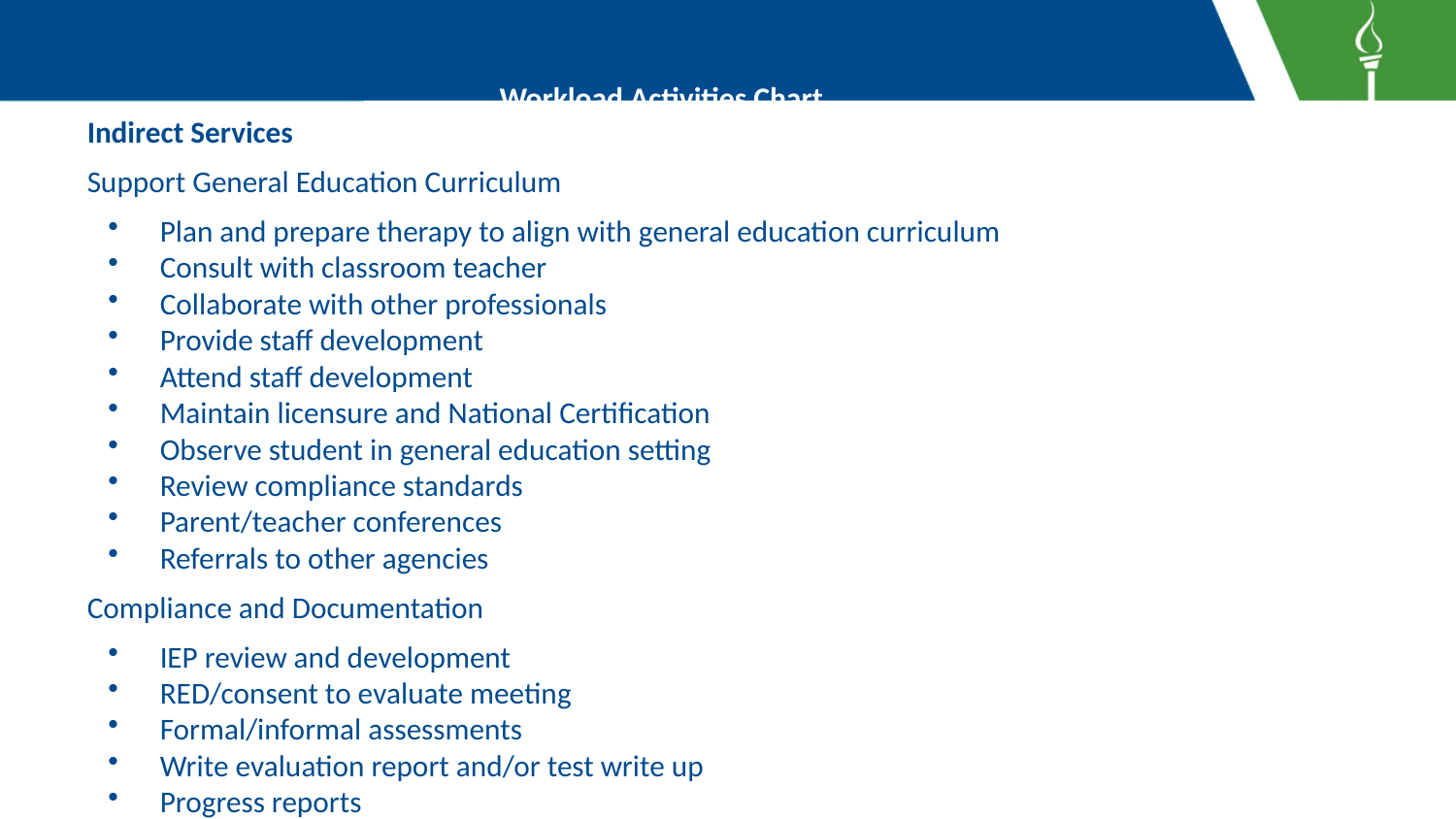

# Workload Activities Chart
Indirect Services
Support General Education Curriculum
Plan and prepare therapy to align with general education curriculum
Consult with classroom teacher
Collaborate with other professionals
Provide staff development
Attend staff development
Maintain licensure and National Certification
Observe student in general education setting
Review compliance standards
Parent/teacher conferences
Referrals to other agencies
Compliance and Documentation
IEP review and development
RED/consent to evaluate meeting
Formal/informal assessments
Write evaluation report and/or test write up
Progress reports